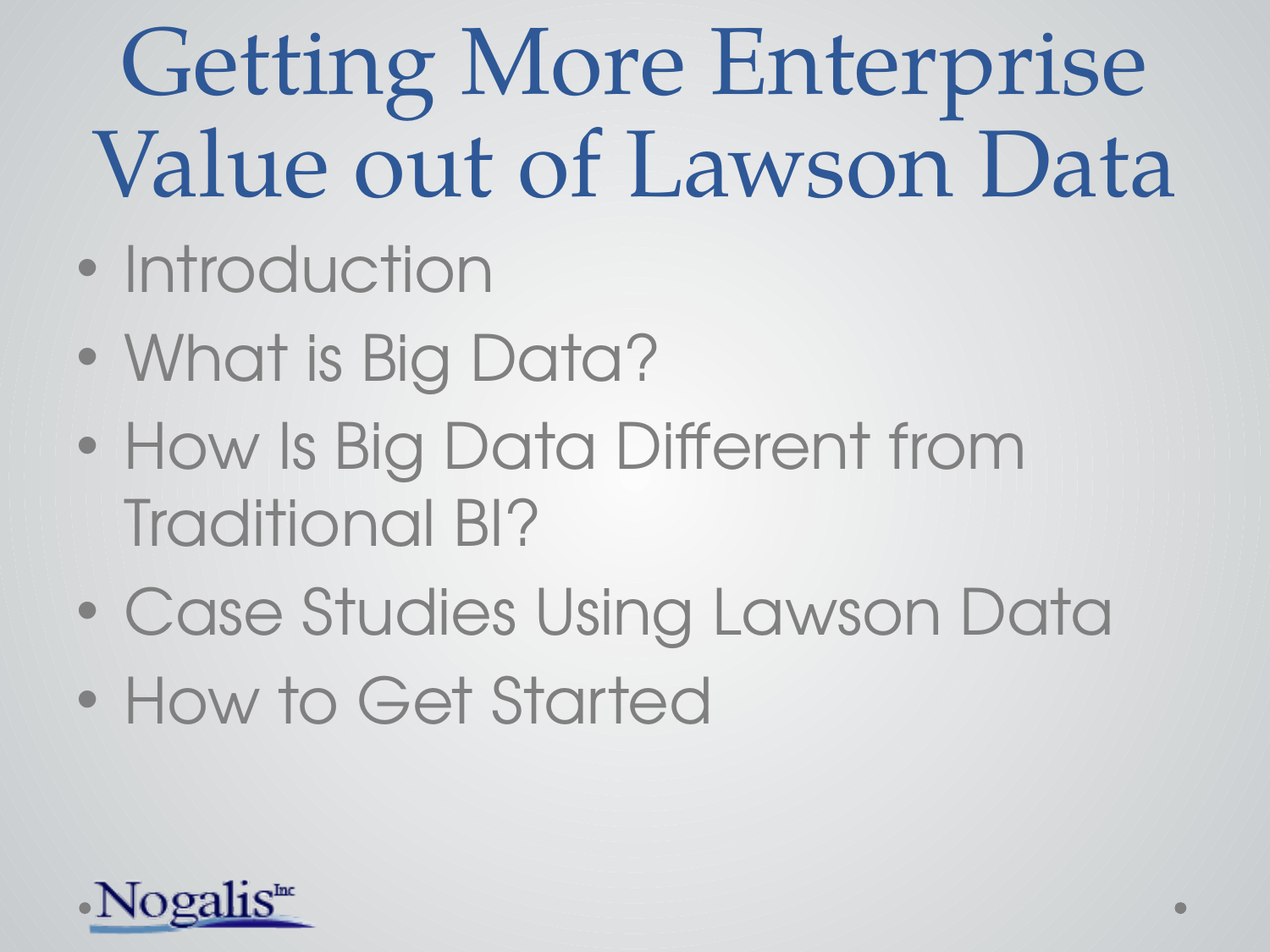

# Getting More Enterprise Value out of Lawson Data
Introduction
What is Big Data?
How Is Big Data Different from Traditional BI?
Case Studies Using Lawson Data
How to Get Started